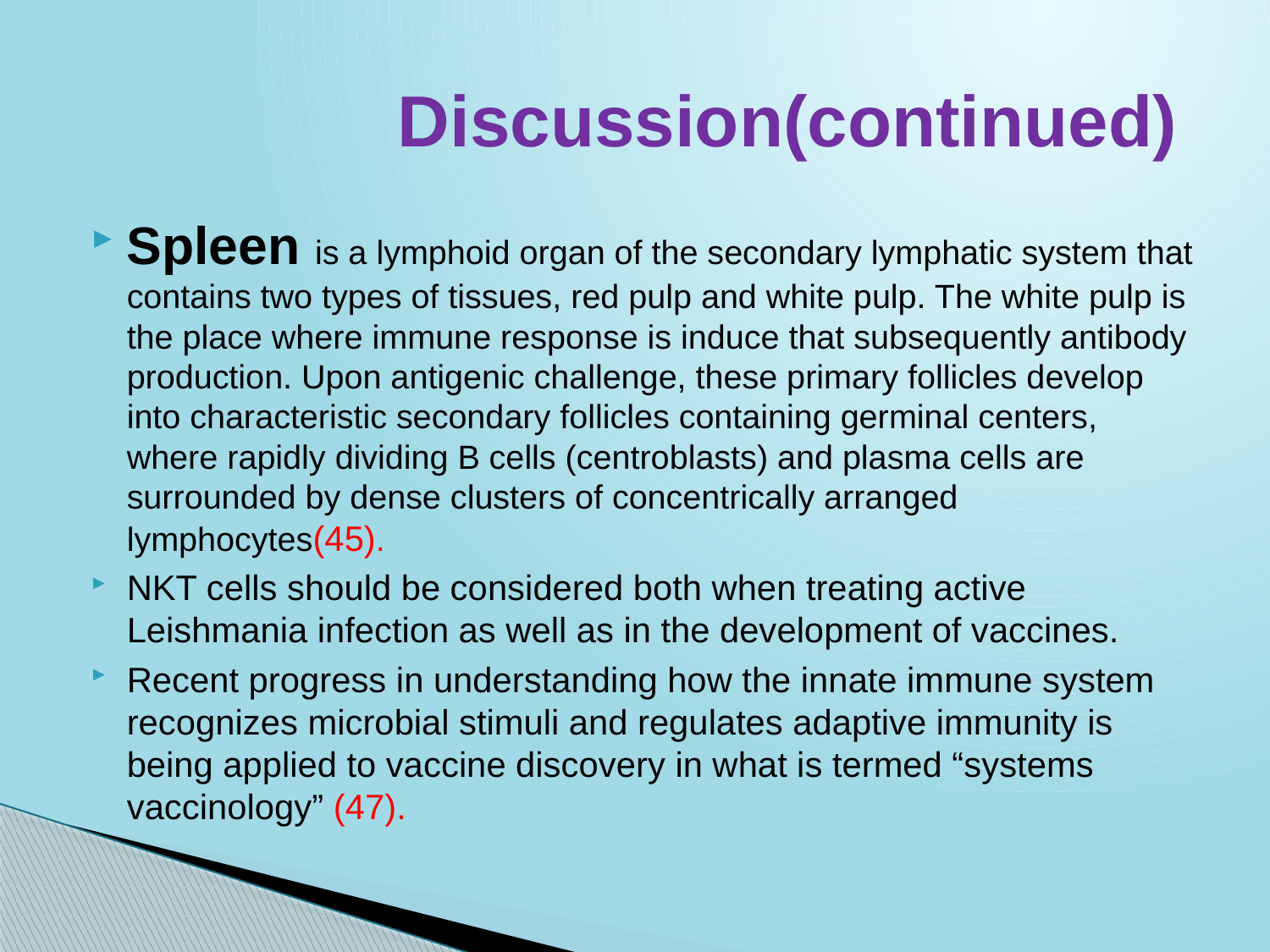

# Discussion(continued)
Spleen is a lymphoid organ of the secondary lymphatic system that contains two types of tissues, red pulp and white pulp. The white pulp is the place where immune response is induce that subsequently antibody production. Upon antigenic challenge, these primary follicles develop into characteristic secondary follicles containing germinal centers, where rapidly dividing B cells (centroblasts) and plasma cells are surrounded by dense clusters of concentrically arranged lymphocytes(45).
NKT cells should be considered both when treating active Leishmania infection as well as in the development of vaccines.
Recent progress in understanding how the innate immune system recognizes microbial stimuli and regulates adaptive immunity is being applied to vaccine discovery in what is termed “systems vaccinology” (47).